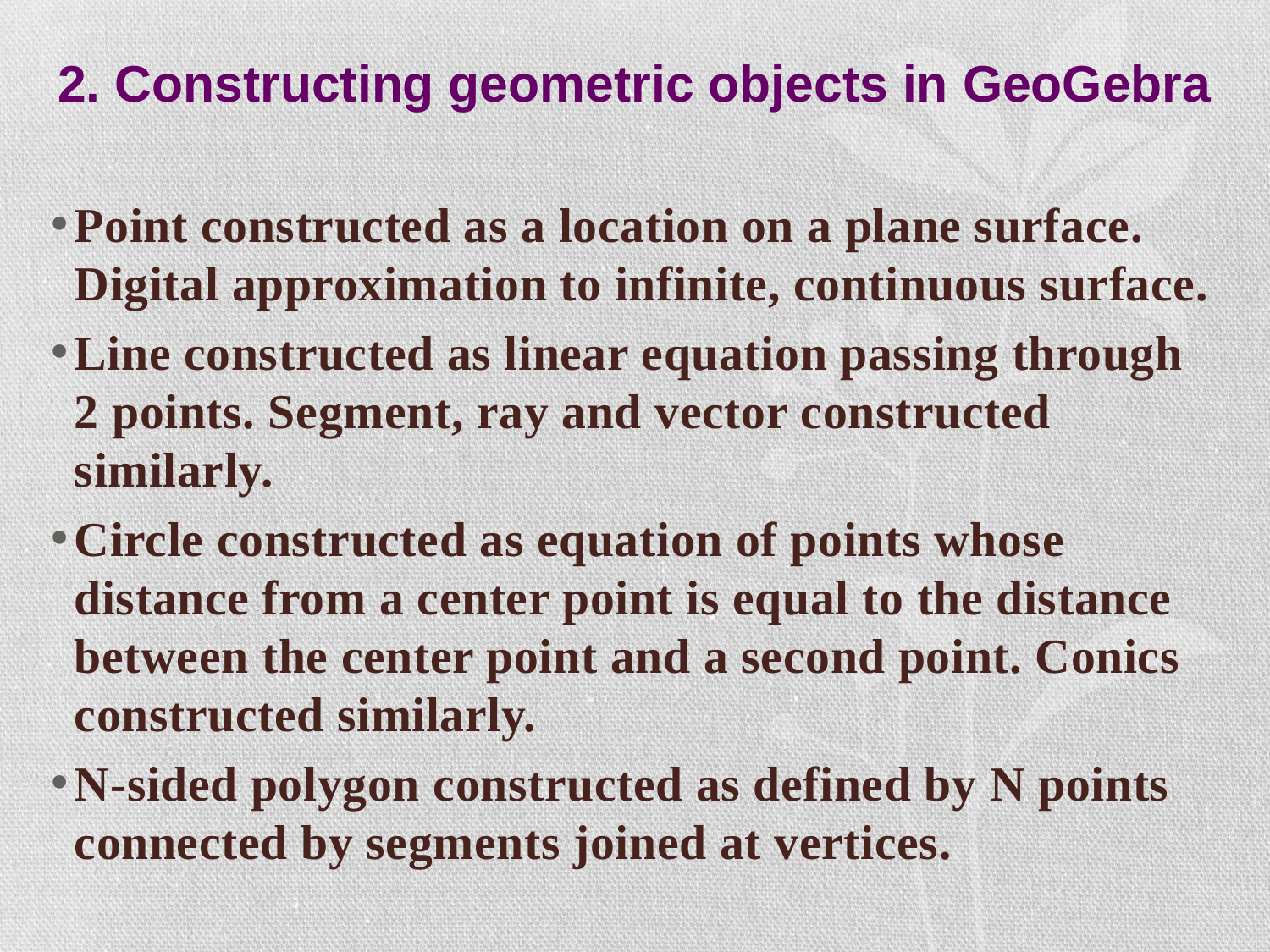

# 2. Constructing geometric objects in GeoGebra
Point constructed as a location on a plane surface. Digital approximation to infinite, continuous surface.
Line constructed as linear equation passing through 2 points. Segment, ray and vector constructed similarly.
Circle constructed as equation of points whose distance from a center point is equal to the distance between the center point and a second point. Conics constructed similarly.
N-sided polygon constructed as defined by N points connected by segments joined at vertices.